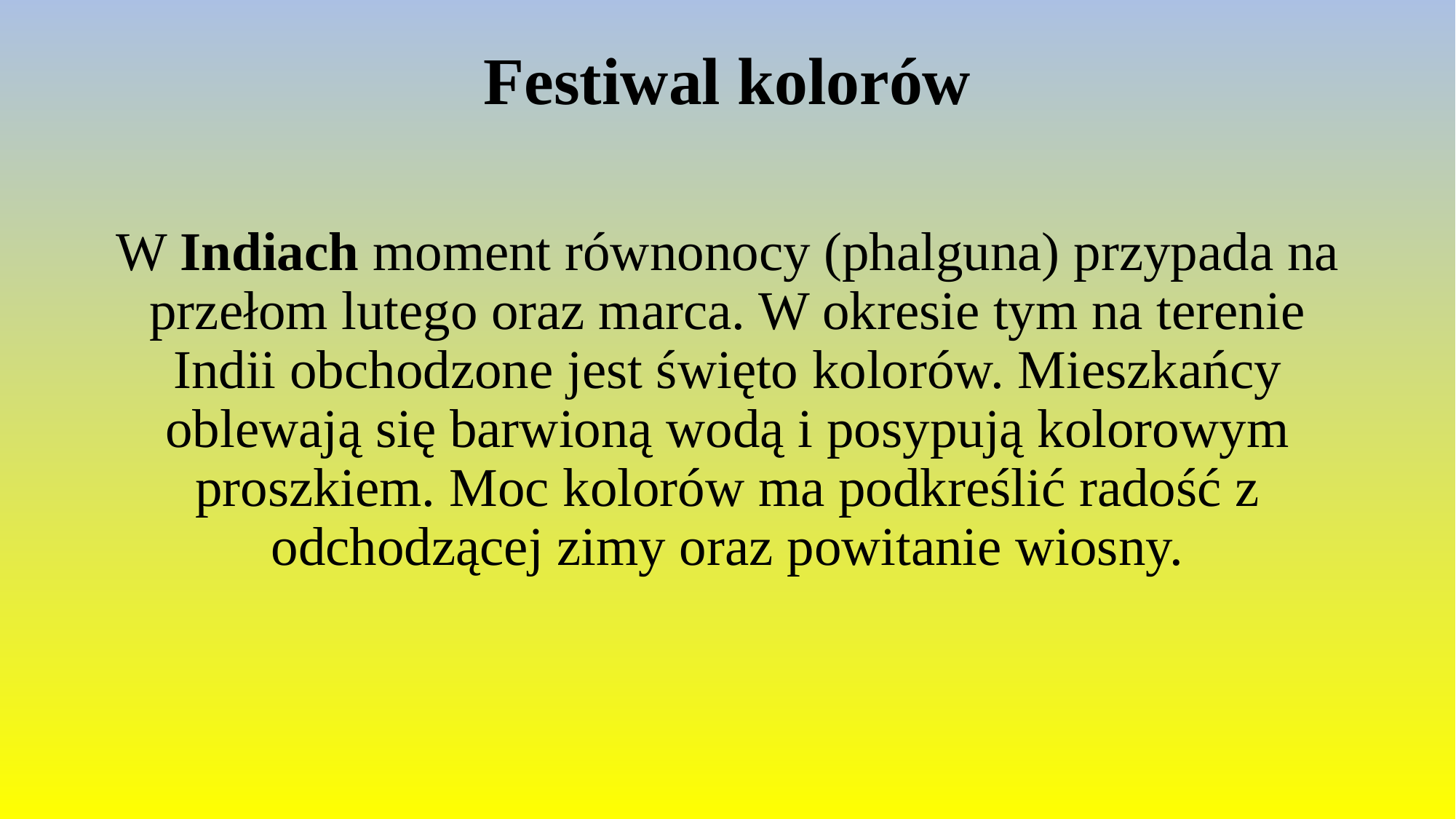

# Festiwal kolorów
W Indiach moment równonocy (phalguna) przypada na przełom lutego oraz marca. W okresie tym na terenie Indii obchodzone jest święto kolorów. Mieszkańcy oblewają się barwioną wodą i posypują kolorowym proszkiem. Moc kolorów ma podkreślić radość z odchodzącej zimy oraz powitanie wiosny.